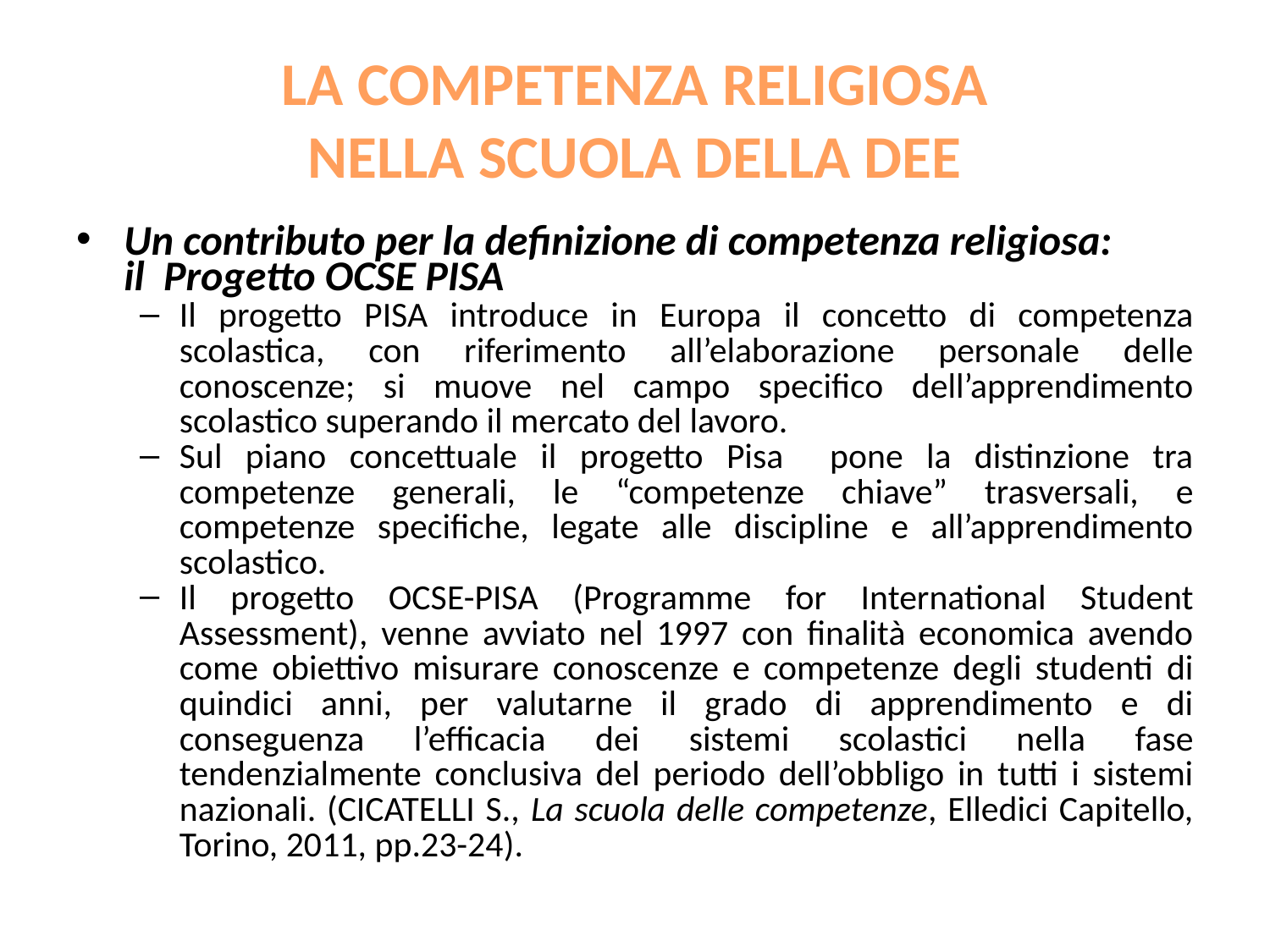

# LA COMPETENZA RELIGIOSA NELLA SCUOLA DELLA DEE
Un contributo per la definizione di competenza religiosa:
il  Progetto OCSE PISA
Il progetto PISA introduce in Europa il concetto di competenza scolastica, con riferimento all’elaborazione personale delle conoscenze; si muove nel campo specifico dell’apprendimento scolastico superando il mercato del lavoro.
Sul piano concettuale il progetto Pisa  pone la distinzione tra competenze generali, le “competenze chiave” trasversali, e competenze specifiche, legate alle discipline e all’apprendimento scolastico.
Il progetto OCSE-PISA (Programme for International Student Assessment), venne avviato nel 1997 con finalità economica avendo come obiettivo misurare conoscenze e competenze degli studenti di quindici anni, per valutarne il grado di apprendimento e di conseguenza l’efficacia dei sistemi scolastici nella fase tendenzialmente conclusiva del periodo dell’obbligo in tutti i sistemi nazionali. (CICATELLI S., La scuola delle competenze, Elledici Capitello, Torino, 2011, pp.23-24).